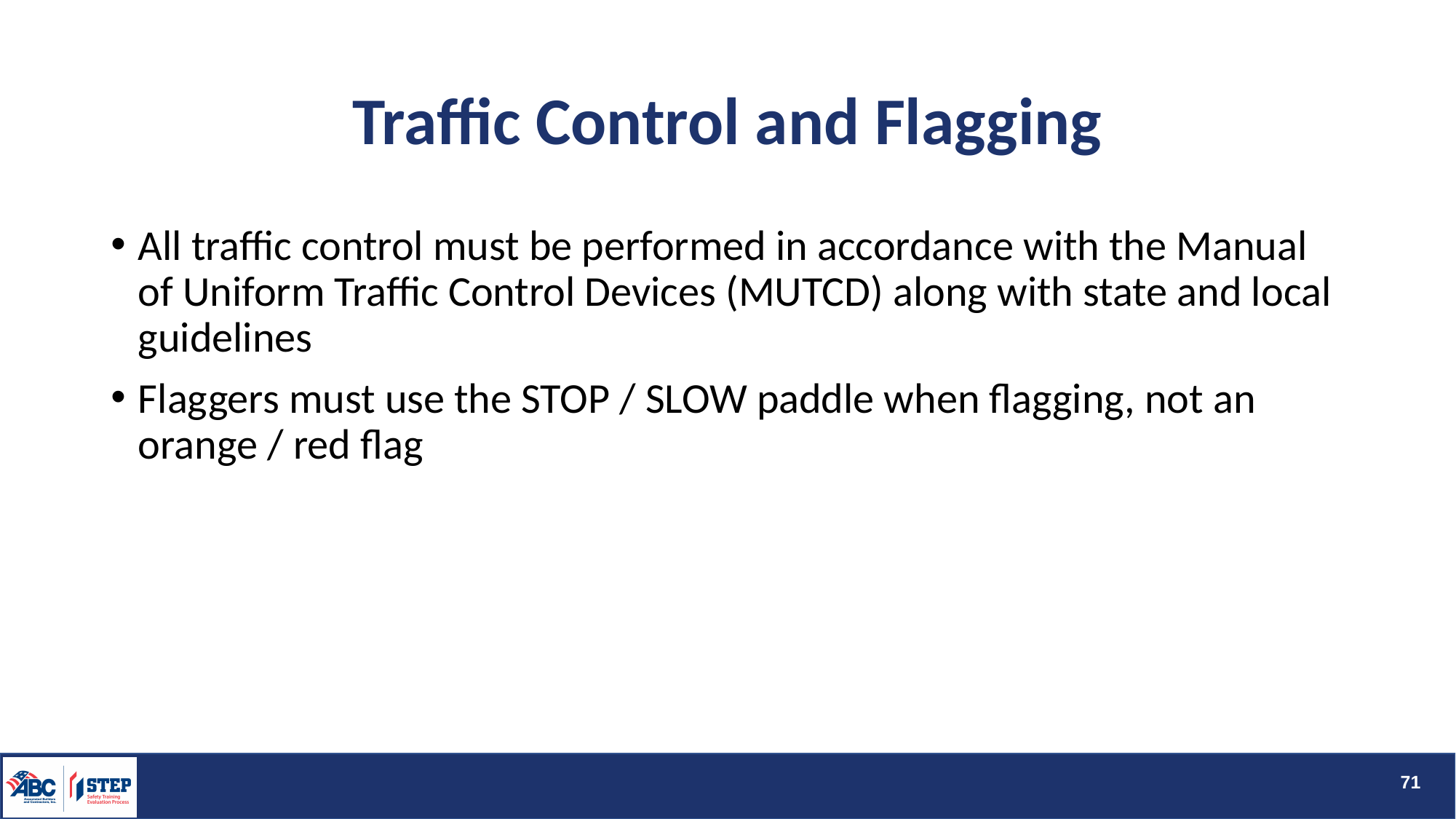

# Traffic Control and Flagging
All traffic control must be performed in accordance with the Manual of Uniform Traffic Control Devices (MUTCD) along with state and local guidelines
Flaggers must use the STOP / SLOW paddle when flagging, not an orange / red flag

71